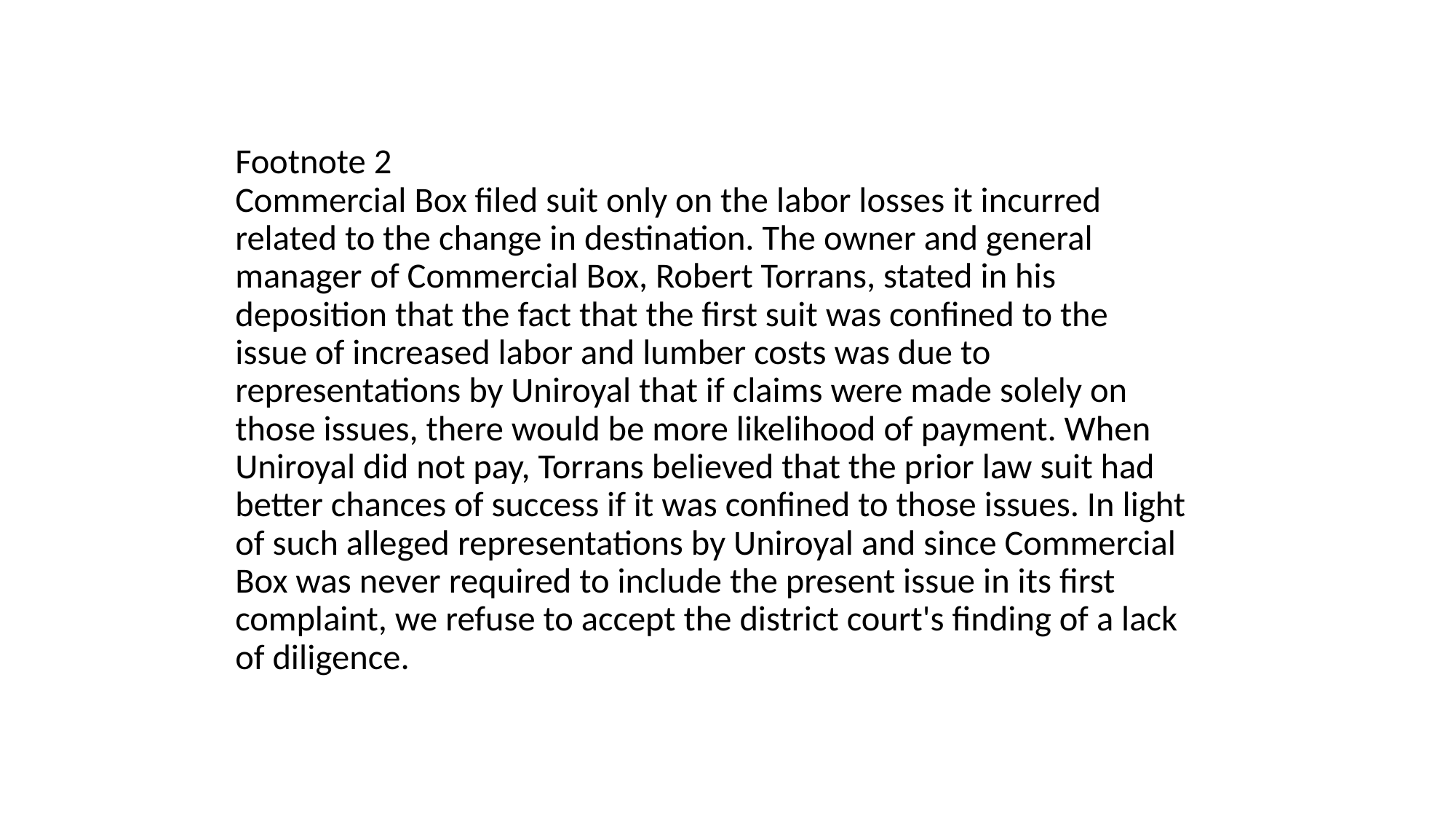

# Footnote 2 Commercial Box filed suit only on the labor losses it incurred related to the change in destination. The owner and general manager of Commercial Box, Robert Torrans, stated in his deposition that the fact that the first suit was confined to the issue of increased labor and lumber costs was due to representations by Uniroyal that if claims were made solely on those issues, there would be more likelihood of payment. When Uniroyal did not pay, Torrans believed that the prior law suit had better chances of success if it was confined to those issues. In light of such alleged representations by Uniroyal and since Commercial Box was never required to include the present issue in its first complaint, we refuse to accept the district court's finding of a lack of diligence.